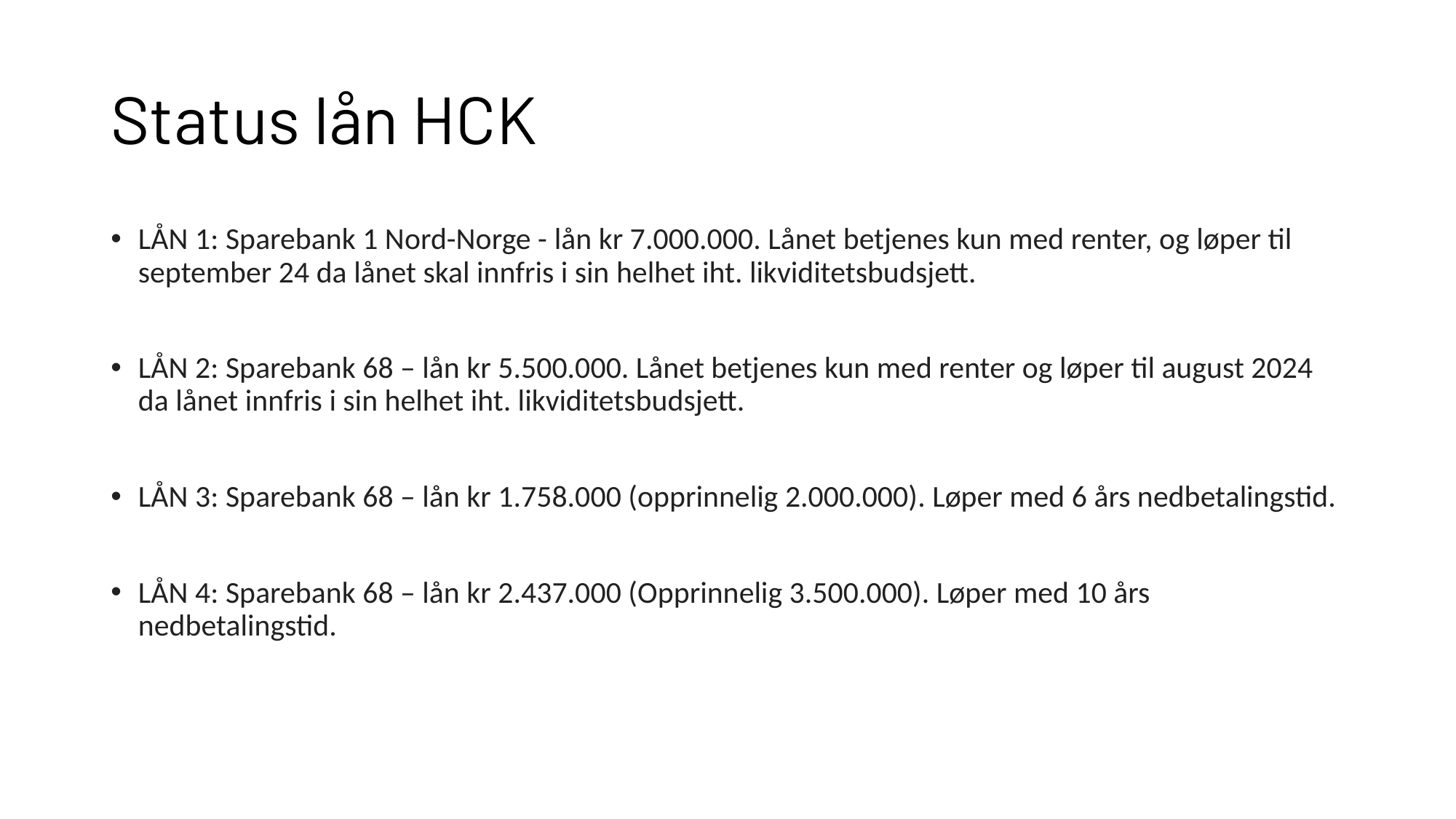

# Status lån HCK
LÅN 1: Sparebank 1 Nord-Norge - lån kr 7.000.000. Lånet betjenes kun med renter, og løper til september 24 da lånet skal innfris i sin helhet iht. likviditetsbudsjett.

LÅN 2: Sparebank 68 – lån kr 5.500.000. Lånet betjenes kun med renter og løper til august 2024 da lånet innfris i sin helhet iht. likviditetsbudsjett.

LÅN 3: Sparebank 68 – lån kr 1.758.000 (opprinnelig 2.000.000). Løper med 6 års nedbetalingstid.

LÅN 4: Sparebank 68 – lån kr 2.437.000 (Opprinnelig 3.500.000). Løper med 10 års nedbetalingstid.